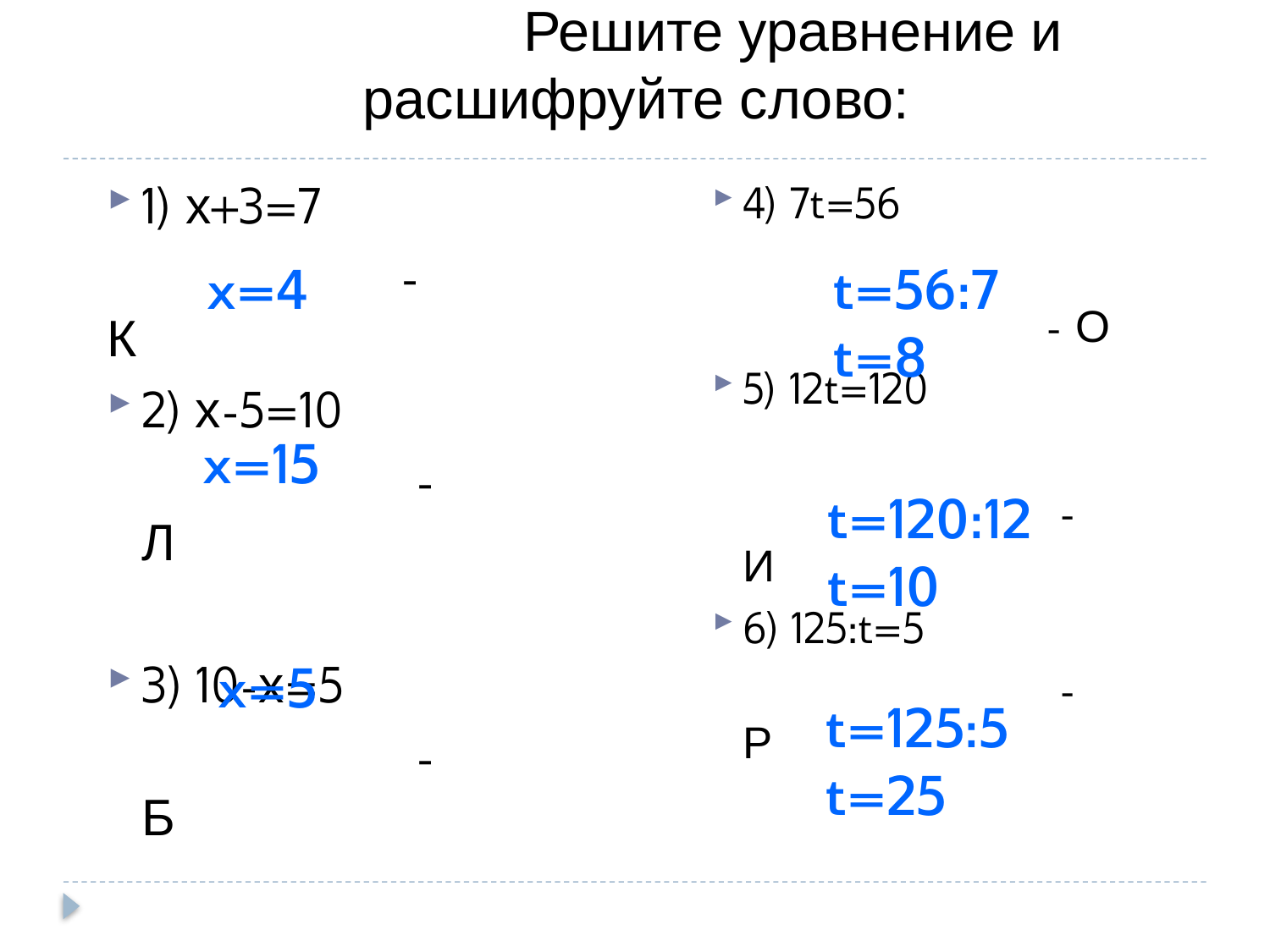

# Решите уравнение и расшифруйте слово:
1) х+3=7
                   - К
2) х-5=10
                    - Л

3) 10-х=5
                    - Б
4) 7t=56

                         - О
5) 12t=120

                          - И
6) 125:t=5
                          - Р
x=4
t=56:7
t=8
x=15
t=120:12
t=10
x=5
t=125:5
t=25